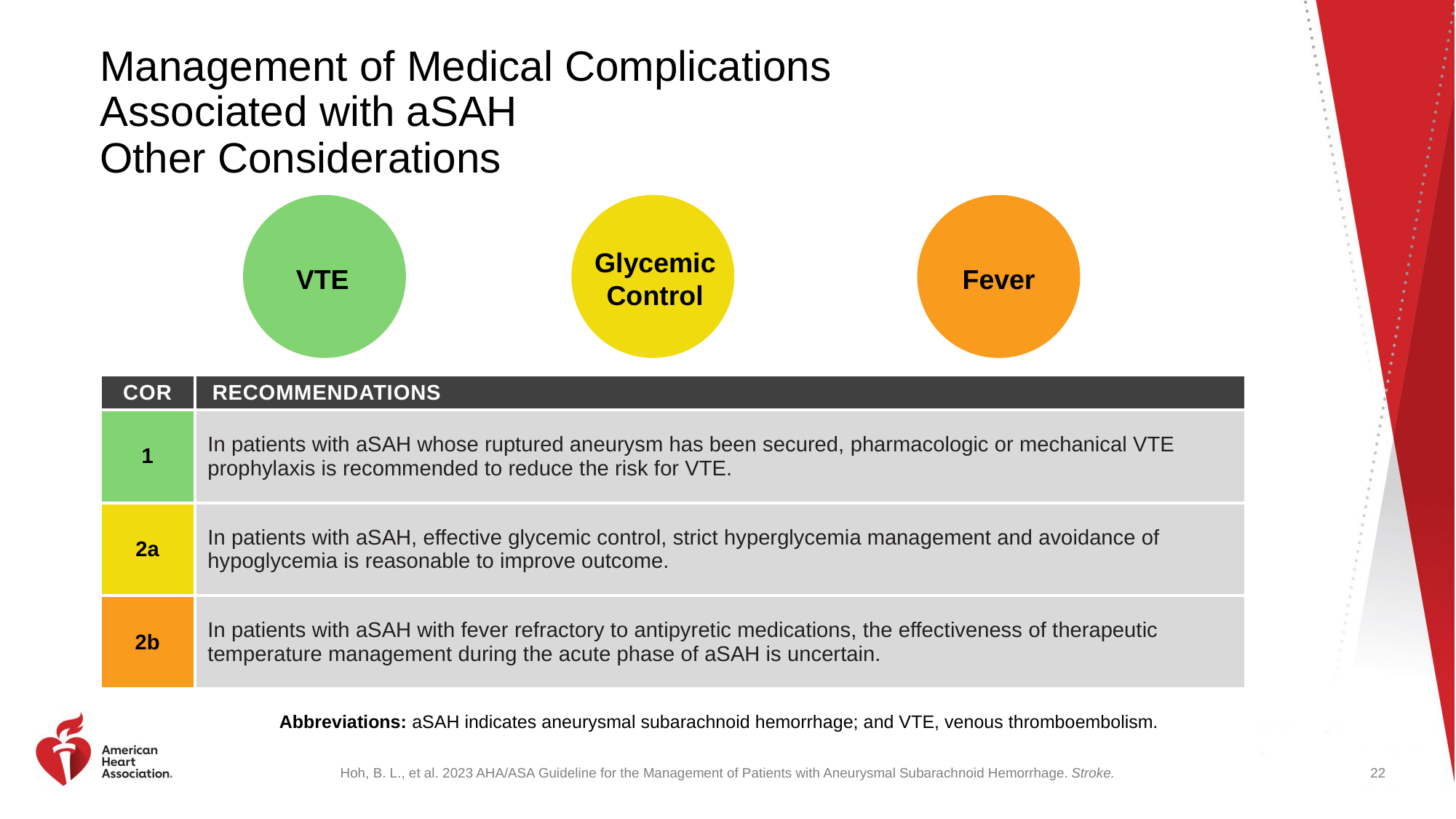

# Management of Medical Complications Associated with aSAH Other Considerations

Glycemic Control
VTE
Fever
| COR | RECOMMENDATIONS |
| --- | --- |
| 1 | In patients with aSAH whose ruptured aneurysm has been secured, pharmacologic or mechanical VTE prophylaxis is recommended to reduce the risk for VTE. |
| 2a | In patients with aSAH, effective glycemic control, strict hyperglycemia management and avoidance of hypoglycemia is reasonable to improve outcome. |
| 2b | In patients with aSAH with fever refractory to antipyretic medications, the effectiveness of therapeutic temperature management during the acute phase of aSAH is uncertain. |
Abbreviations: aSAH indicates aneurysmal subarachnoid hemorrhage; and VTE, venous thromboembolism.
22